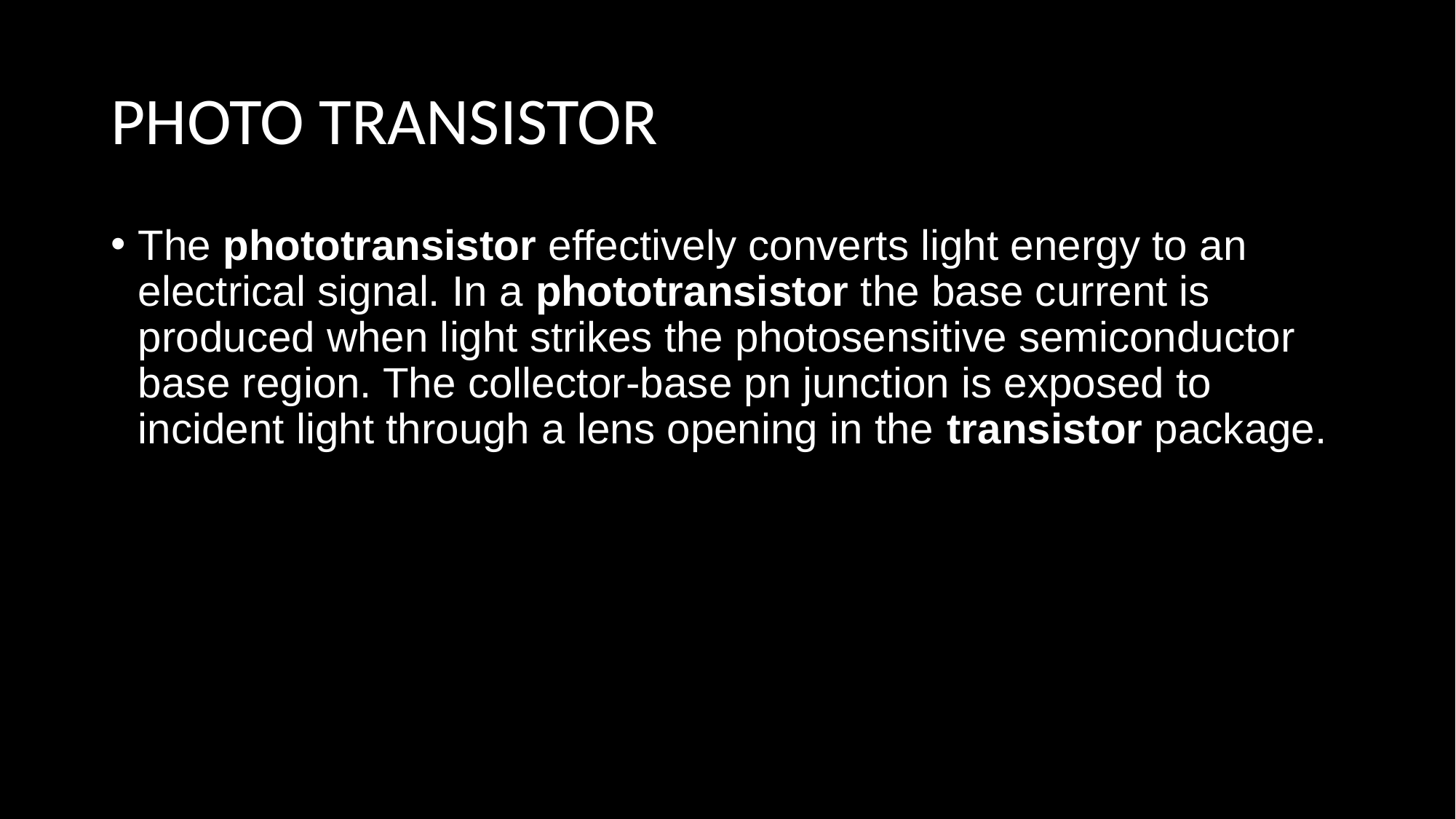

# PHOTO TRANSISTOR
The phototransistor effectively converts light energy to an electrical signal. In a phototransistor the base current is produced when light strikes the photosensitive semiconductor base region. The collector-base pn junction is exposed to incident light through a lens opening in the transistor package.